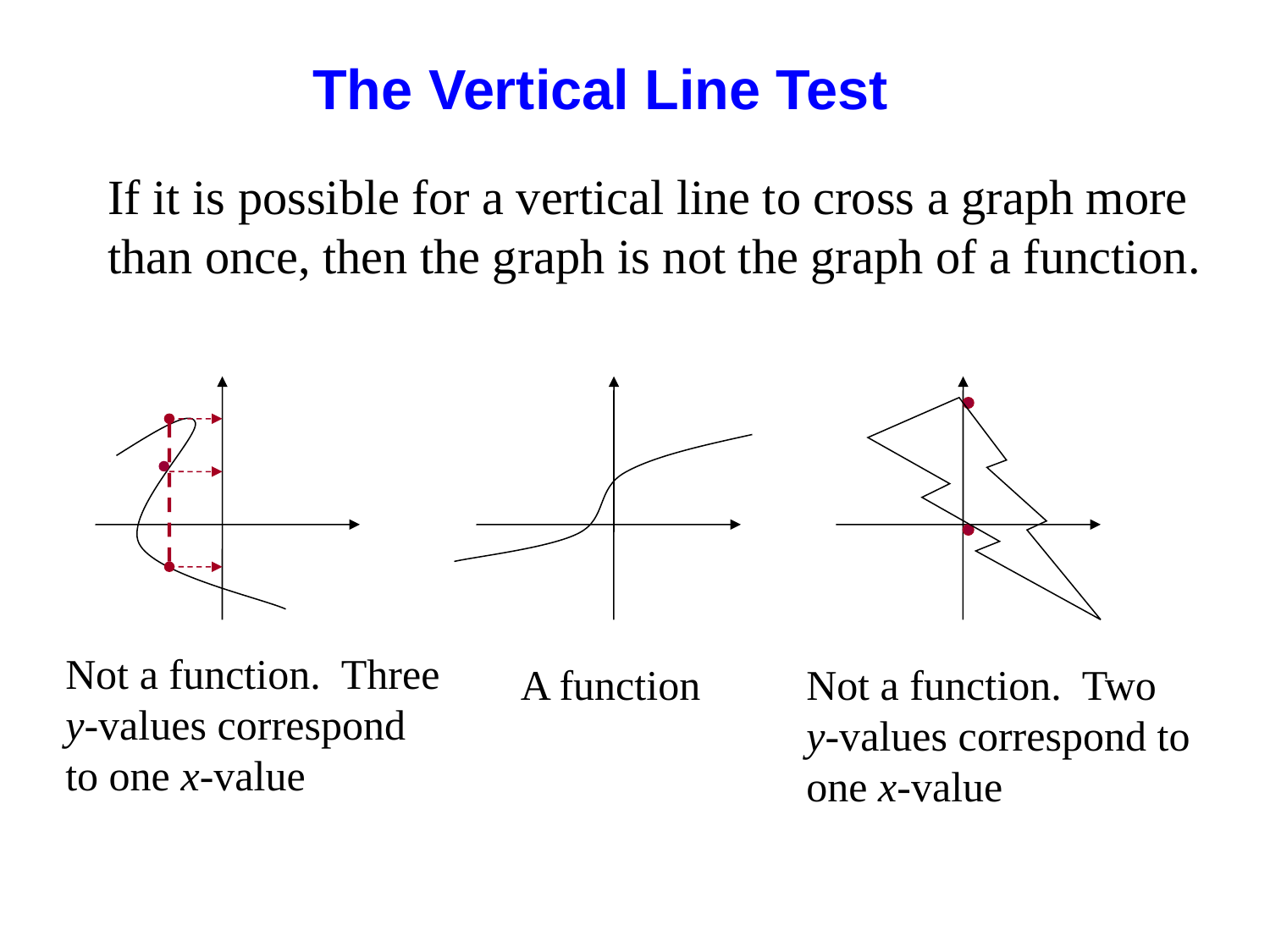

The Vertical Line Test
If it is possible for a vertical line to cross a graph more than once, then the graph is not the graph of a function.

Not a function.  Three y-values correspond to one x-value
A function
Not a function.  Two y-values correspond to one x-value